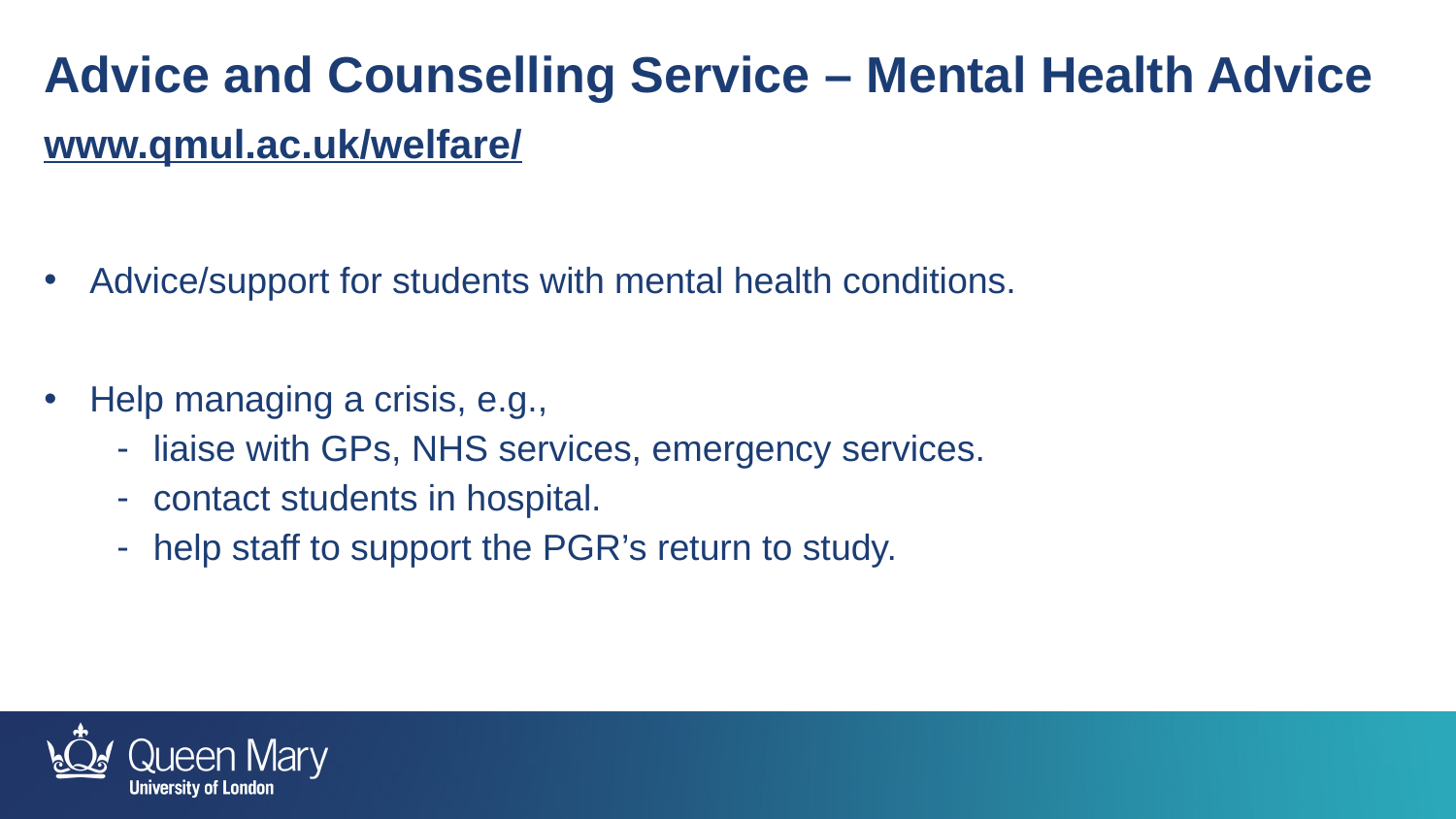

Advice and Counselling Service – Mental Health Advice
www.qmul.ac.uk/welfare/
Advice/support for students with mental health conditions.

Help managing a crisis, e.g.,
liaise with GPs, NHS services, emergency services.
contact students in hospital.
help staff to support the PGR’s return to study.